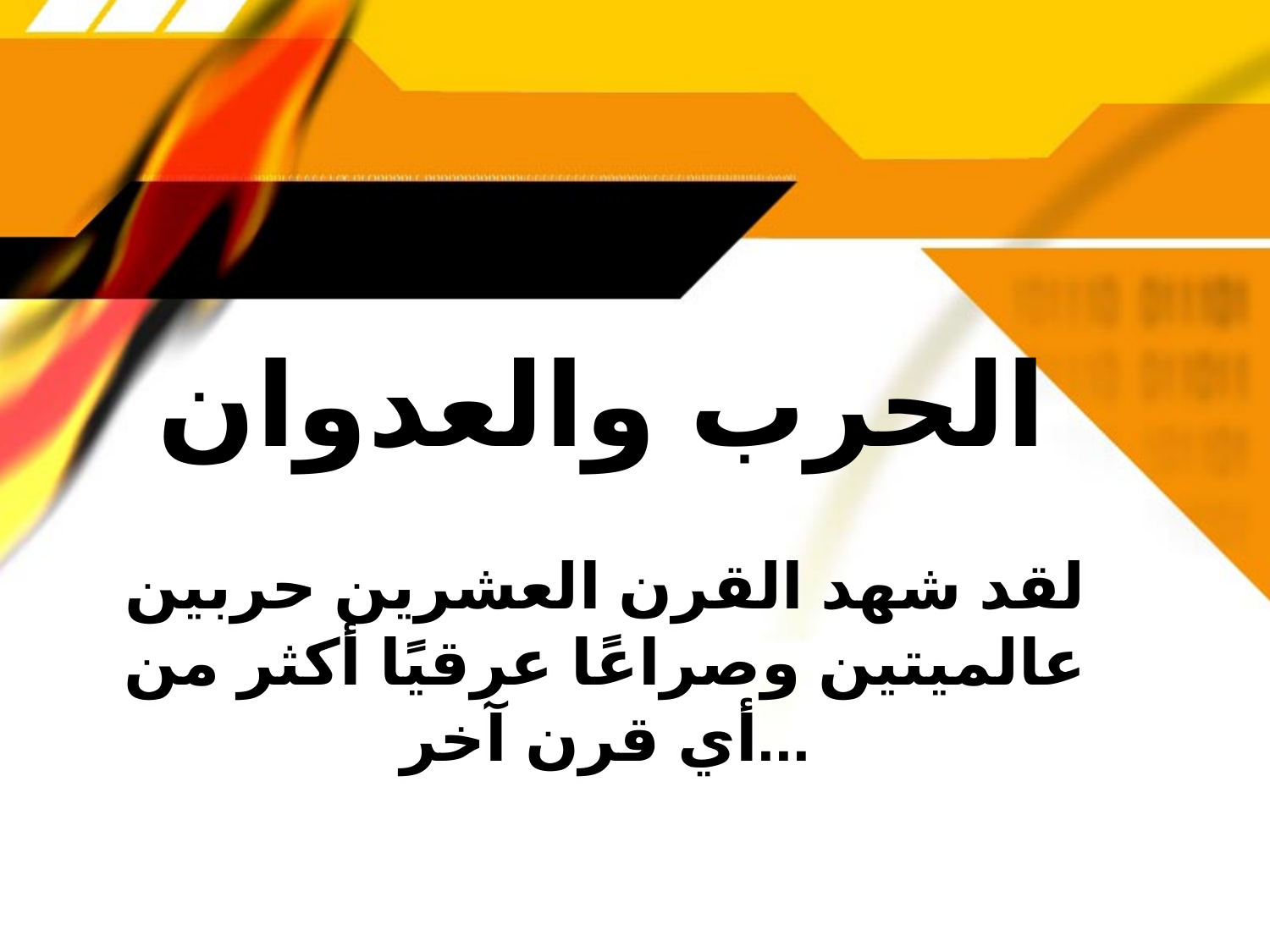

# الحرب والعدوان
لقد شهد القرن العشرين حربين عالميتين وصراعًا عرقيًا أكثر من أي قرن آخر...